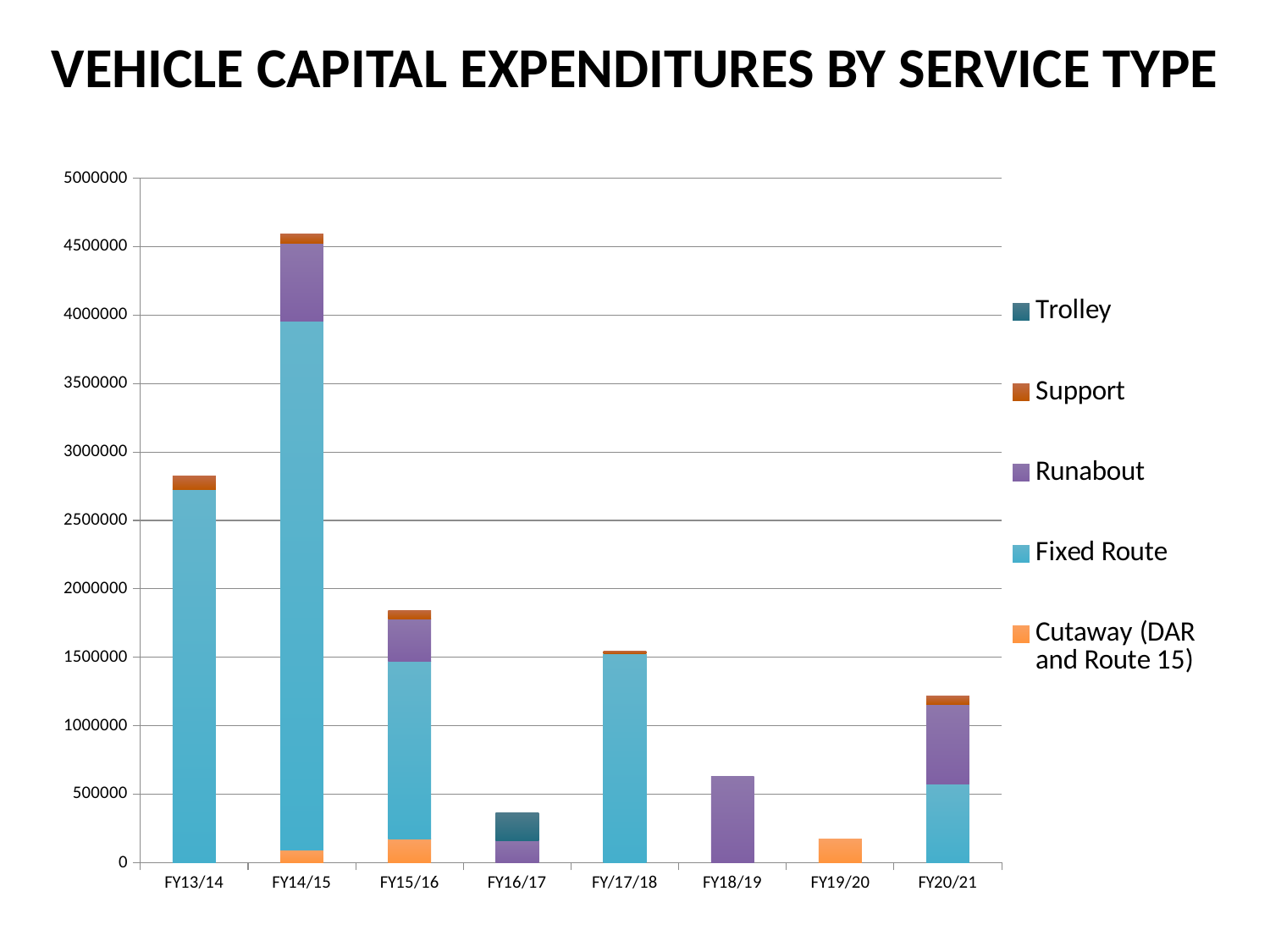

VEHICLE CAPITAL EXPENDITURES BY SERVICE TYPE

### Chart

| Category | Cutaway (DAR and Route 15) | Fixed Route | Runabout | Support | Trolley |
|---|---|---|---|---|---|
| FY13/14 | None | 2724173.0 | None | 98669.0 | None |
| FY14/15 | 89300.0 | 3865710.0 | 572200.0 | 62500.0 | None |
| FY15/16 | 170000.0 | 1300000.0 | 311290.0 | 60000.0 | None |
| FY16/17 | None | None | 163480.0 | None | 200000.0 |
| FY/17/18 | None | 1527700.0 | None | 18000.0 | None |
| FY18/19 | None | None | 630300.0 | None | None |
| FY19/20 | 170100.0 | None | None | None | None |
| FY20/21 | None | 573100.0 | 585100.0 | 56700.0 | None |